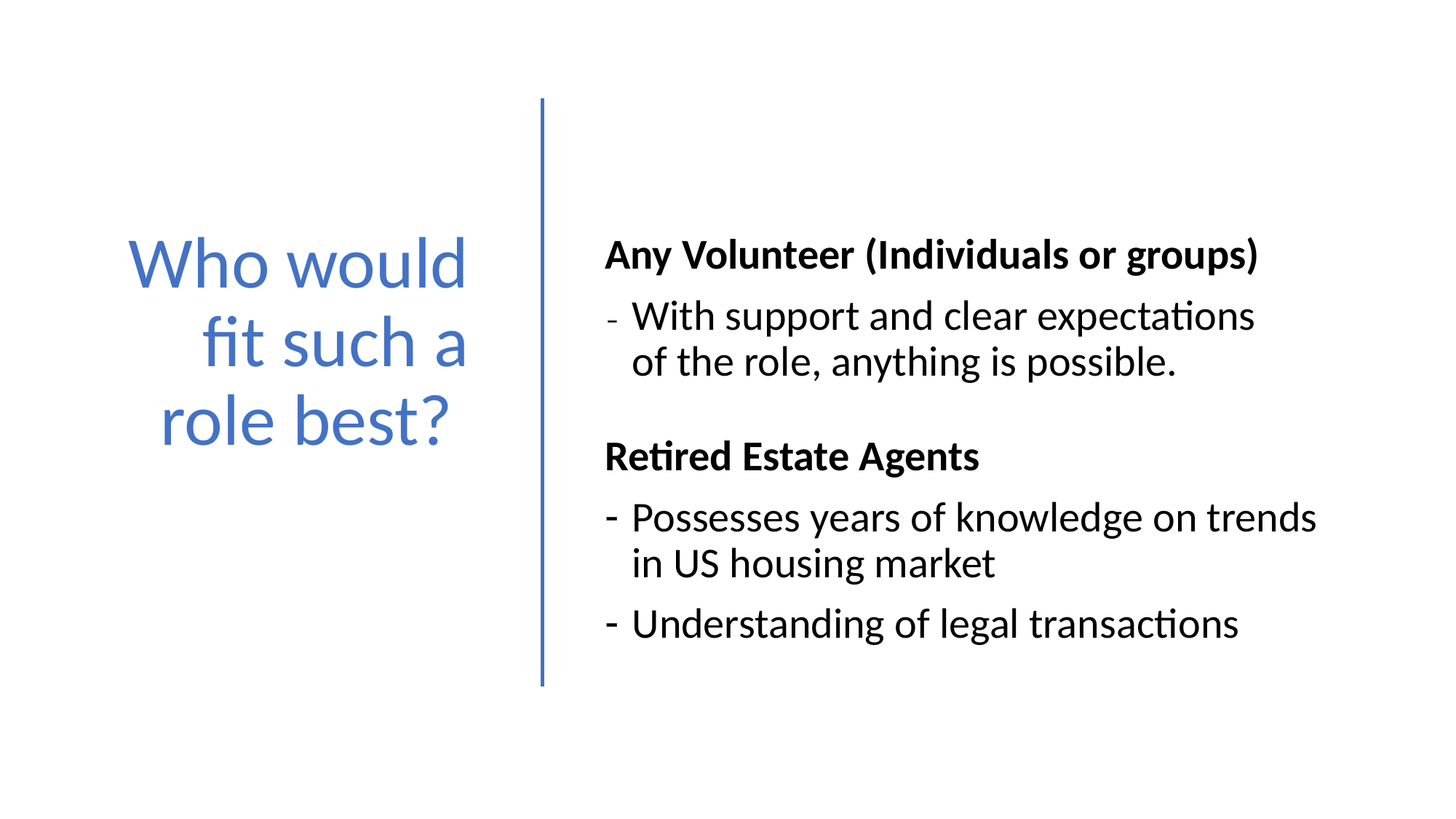

# Who would fit such a role best?
Any Volunteer (Individuals or groups)
With support and clear expectations of the role, anything is possible.
Retired Estate Agents
Possesses years of knowledge on trends in US housing market
Understanding of legal transactions